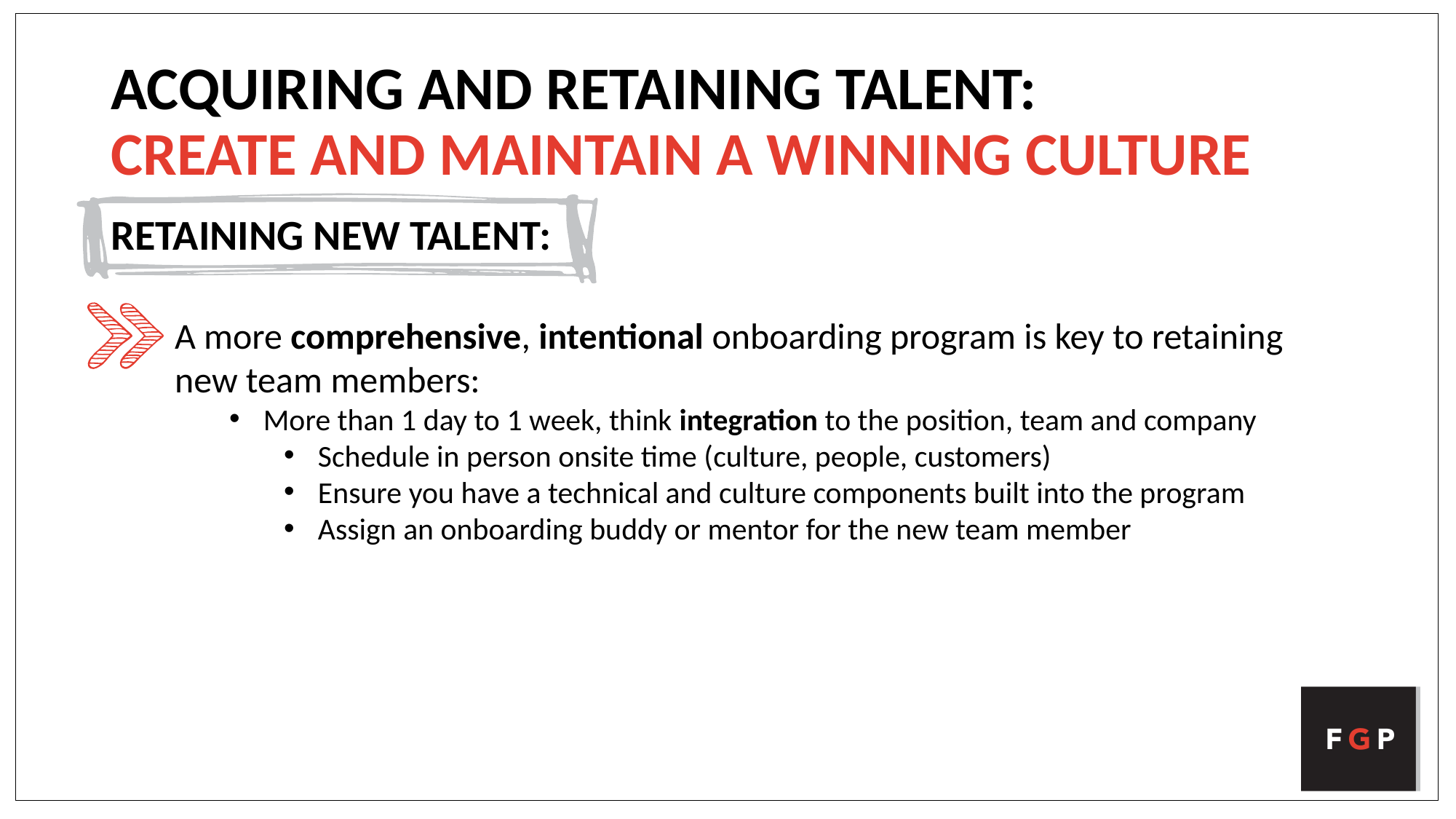

# ACQUIRING AND RETAINING TALENT: CREATE AND MAINTAIN A WINNING CULTURE

RETAINING NEW TALENT:

A more comprehensive, intentional onboarding program is key to retaining new team members:
More than 1 day to 1 week, think integration to the position, team and company
Schedule in person onsite time (culture, people, customers)
Ensure you have a technical and culture components built into the program
Assign an onboarding buddy or mentor for the new team member